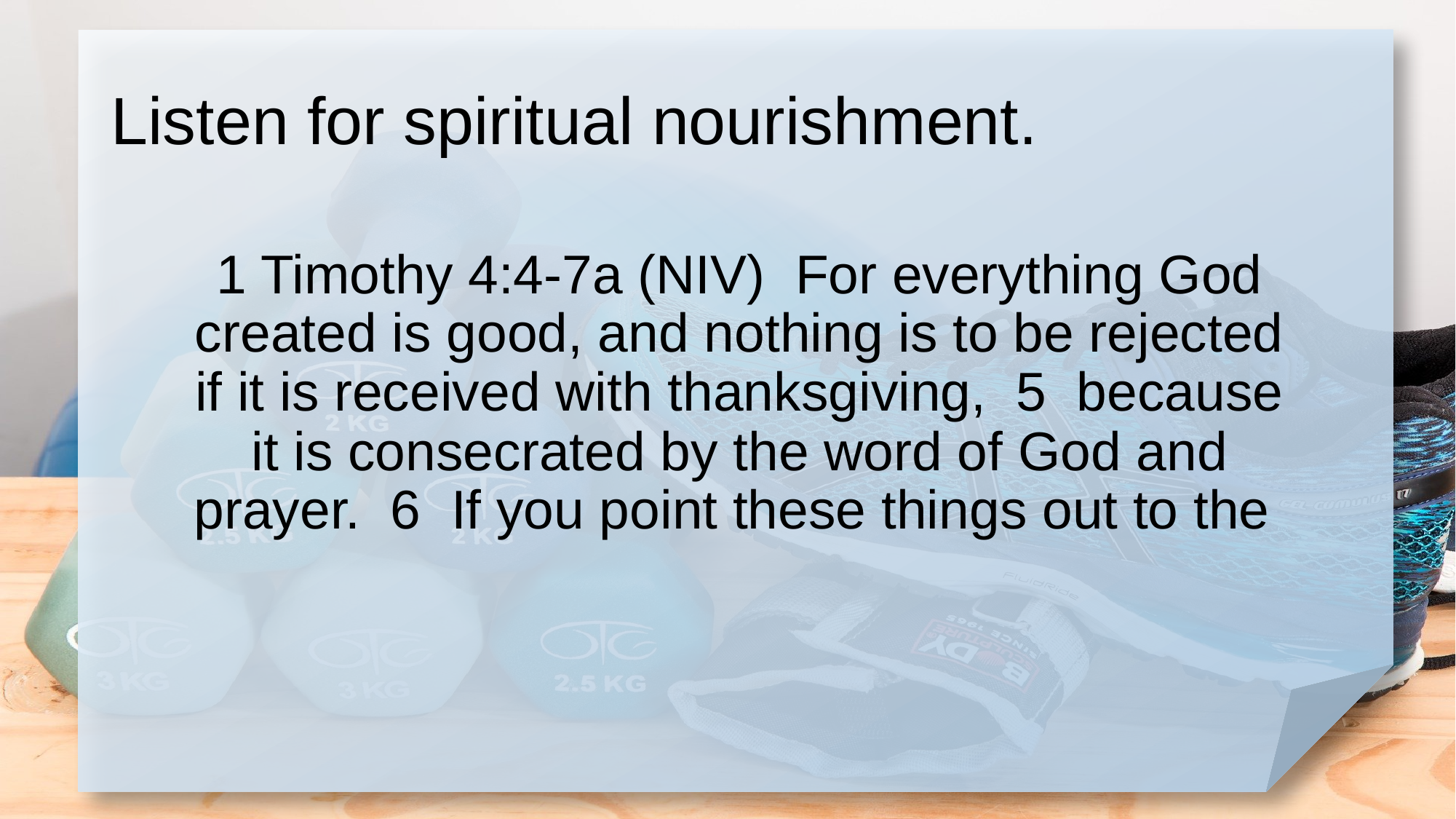

# Listen for spiritual nourishment.
1 Timothy 4:4-7a (NIV)  For everything God created is good, and nothing is to be rejected if it is received with thanksgiving,  5  because it is consecrated by the word of God and prayer.  6  If you point these things out to the